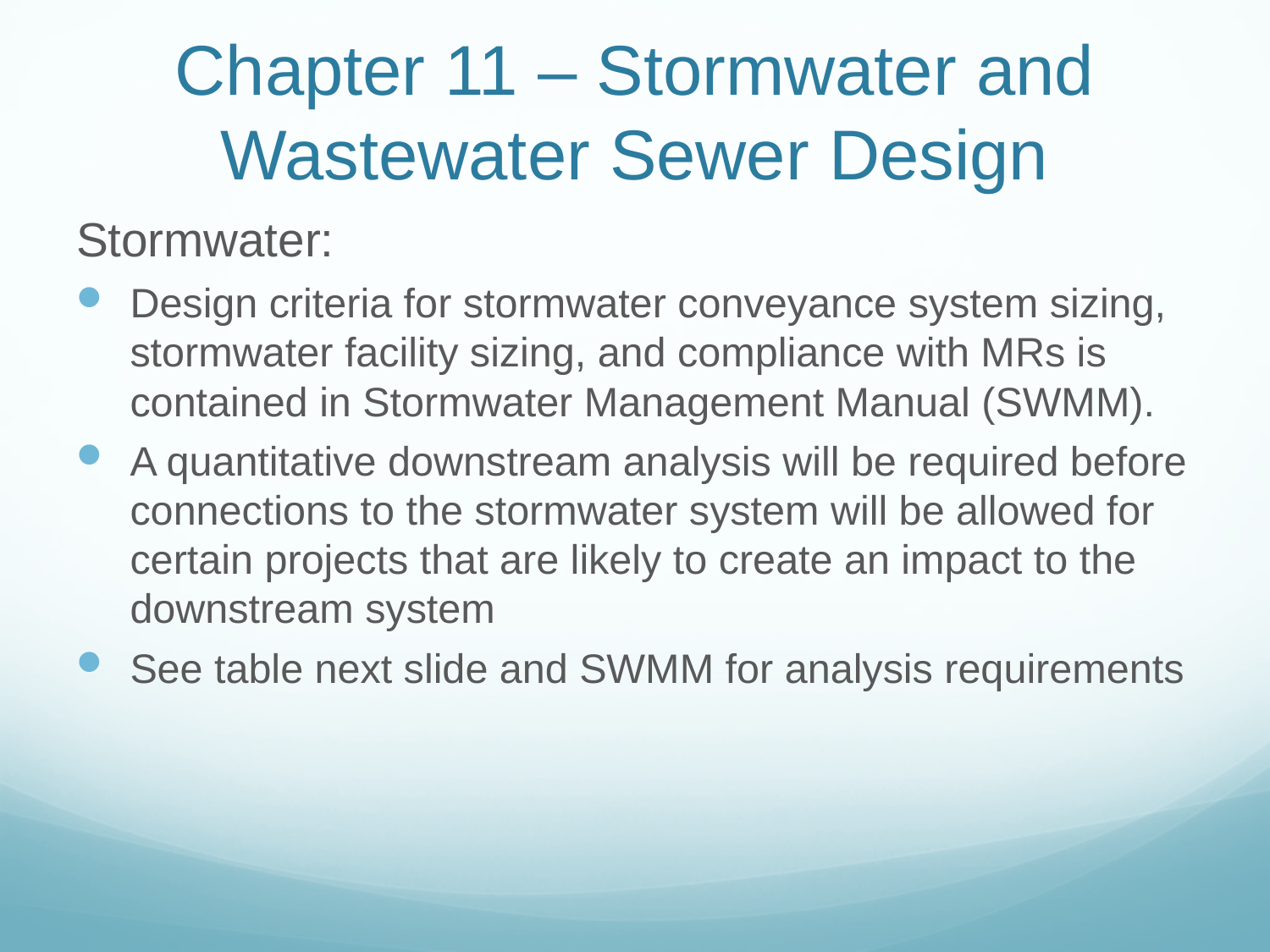

# Chapter 11 – Stormwater and Wastewater Sewer Design
Stormwater:
Design criteria for stormwater conveyance system sizing, stormwater facility sizing, and compliance with MRs is contained in Stormwater Management Manual (SWMM).
A quantitative downstream analysis will be required before connections to the stormwater system will be allowed for certain projects that are likely to create an impact to the downstream system
See table next slide and SWMM for analysis requirements